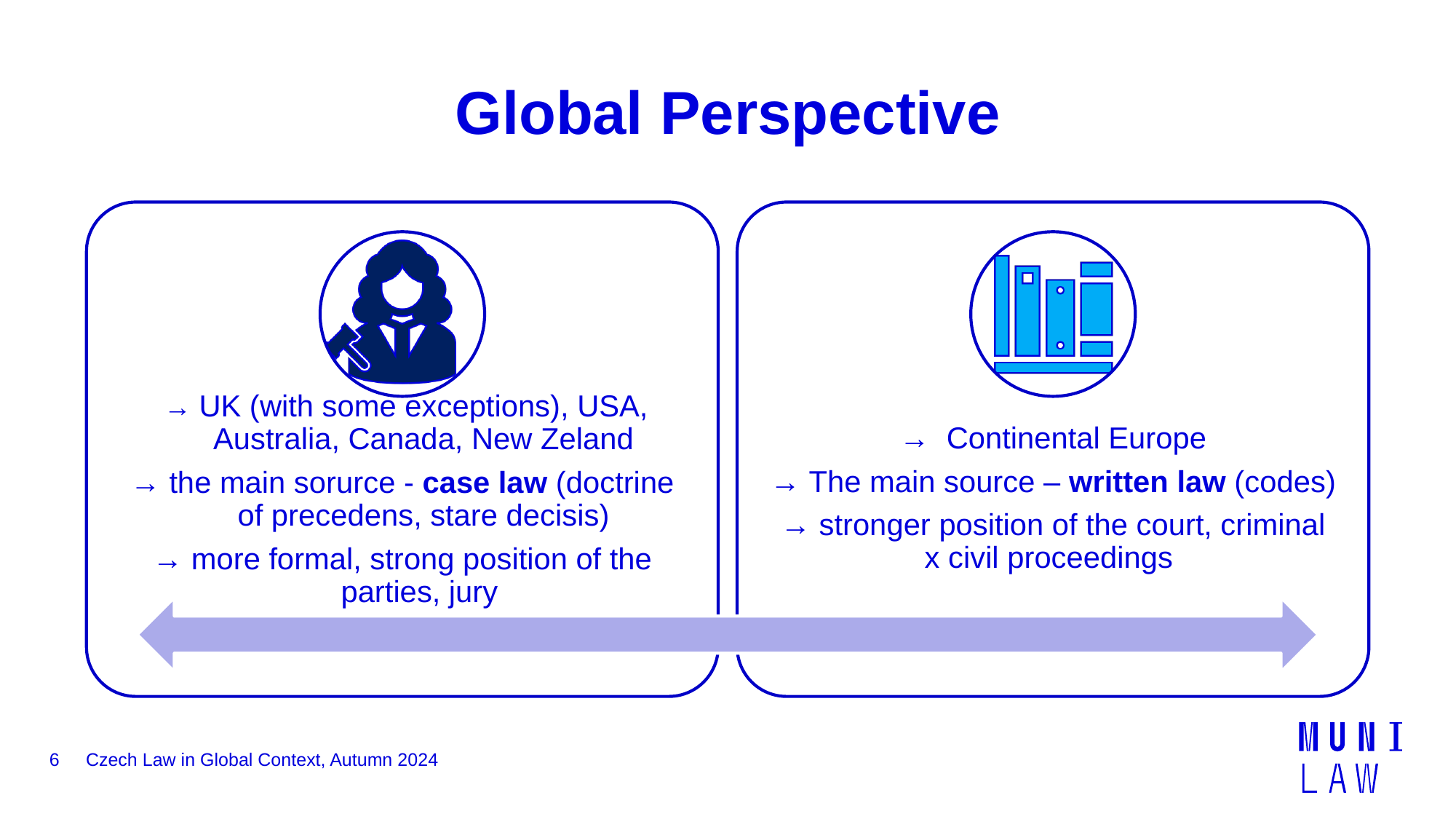

# Global Perspective

 → UK (with some exceptions), USA, Australia, Canada, New Zeland
→ the main sorurce - case law (doctrine of precedens, stare decisis)
→ more formal, strong position of the parties, jury

→  Continental Europe
→ The main source – written law (codes)
→ stronger position of the court, criminal x civil proceedings
6
Czech Law in Global Context, Autumn 2024